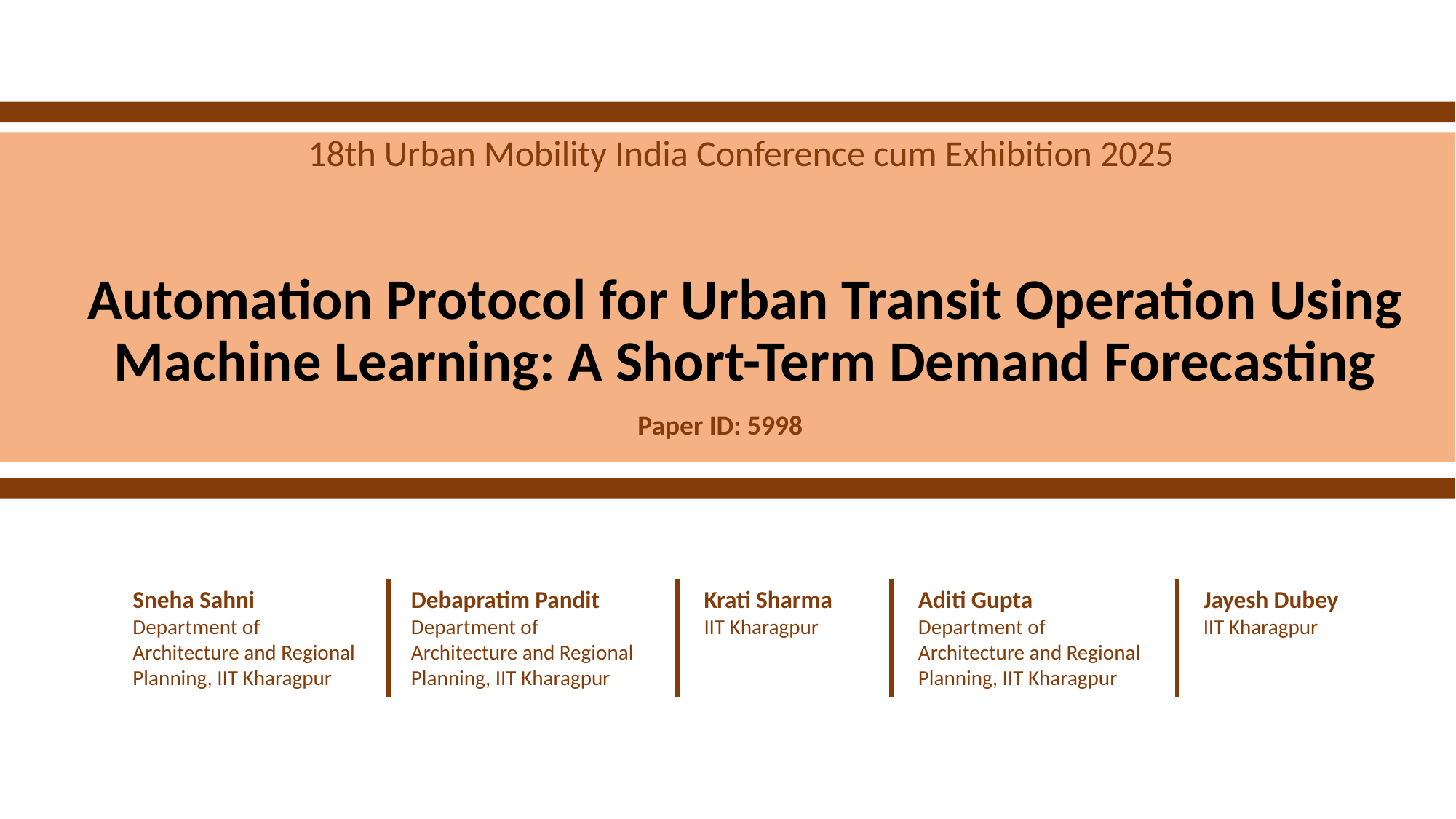

# 18th Urban Mobility India Conference cum Exhibition 2025 Automation Protocol for Urban Transit Operation Using Machine Learning: A Short-Term Demand Forecasting

Paper ID: 5998

Jayesh Dubey
IIT Kharagpur
Sneha Sahni
Department of Architecture and Regional Planning, IIT Kharagpur
Debapratim Pandit
Department of Architecture and Regional Planning, IIT Kharagpur
Krati Sharma
IIT Kharagpur
Aditi Gupta
Department of Architecture and Regional Planning, IIT Kharagpur